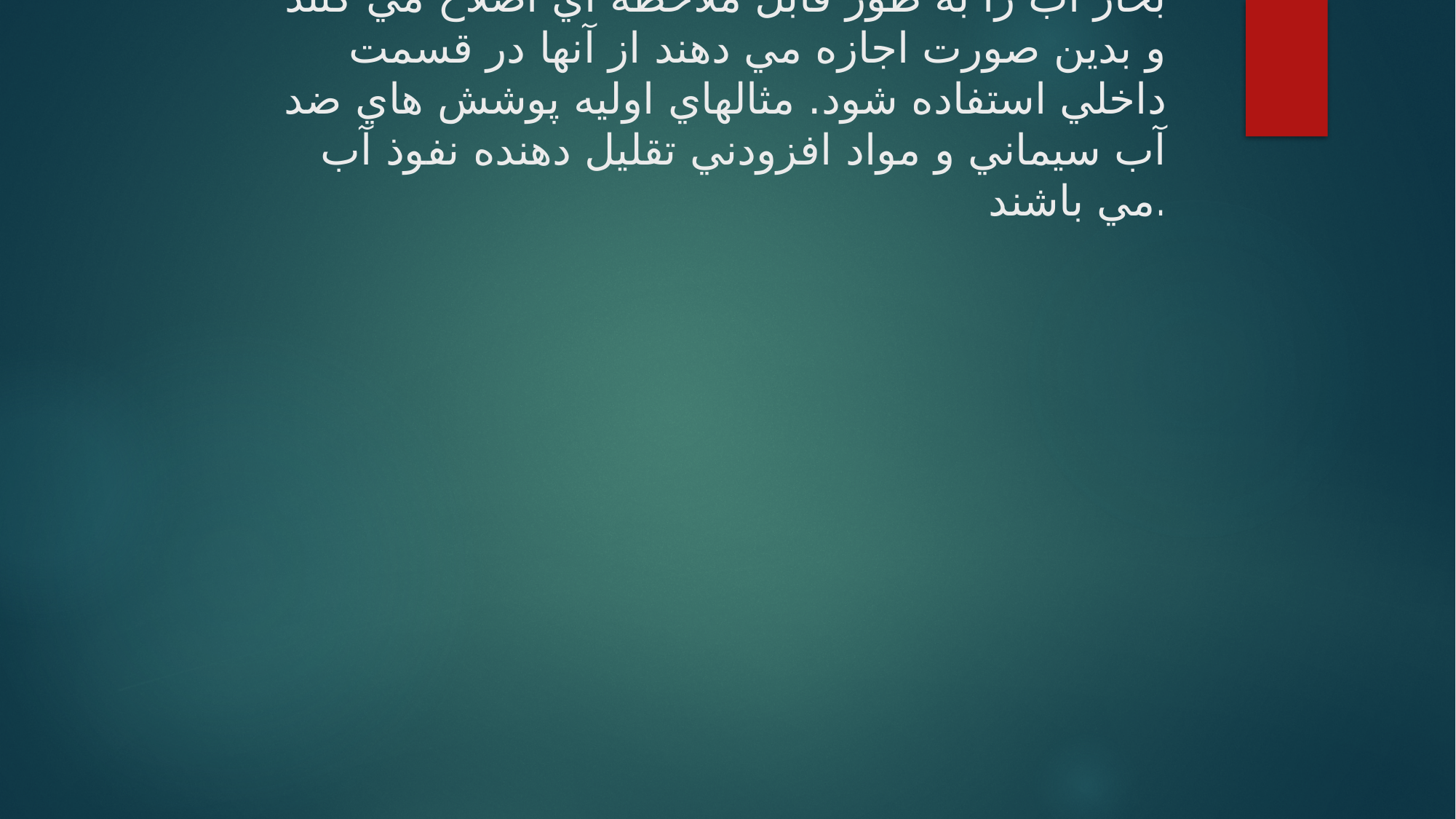

# عموما يک بتونه يا پوشش کم نفوذ در برابر بخار نبايد روي سطح داخلي يک بنا يا سازه قرار داده شود. فشار بخار يا فشار آب براي خراب کردن و يا طبله کردن اندود عمل خواهد کرد . بعضي از انواع پوشش ها و افزودني هاي کاهنده آب در بتن حرکت بخار آب را به طور قابل ملاحظه اي اصلاح مي کنند و بدين صورت اجازه مي دهند از آنها در قسمت داخلي استفاده شود. مثالهاي اوليه پوشش هاي ضد آب سيماني و مواد افزودني تقليل دهنده نفوذ آب مي باشند.